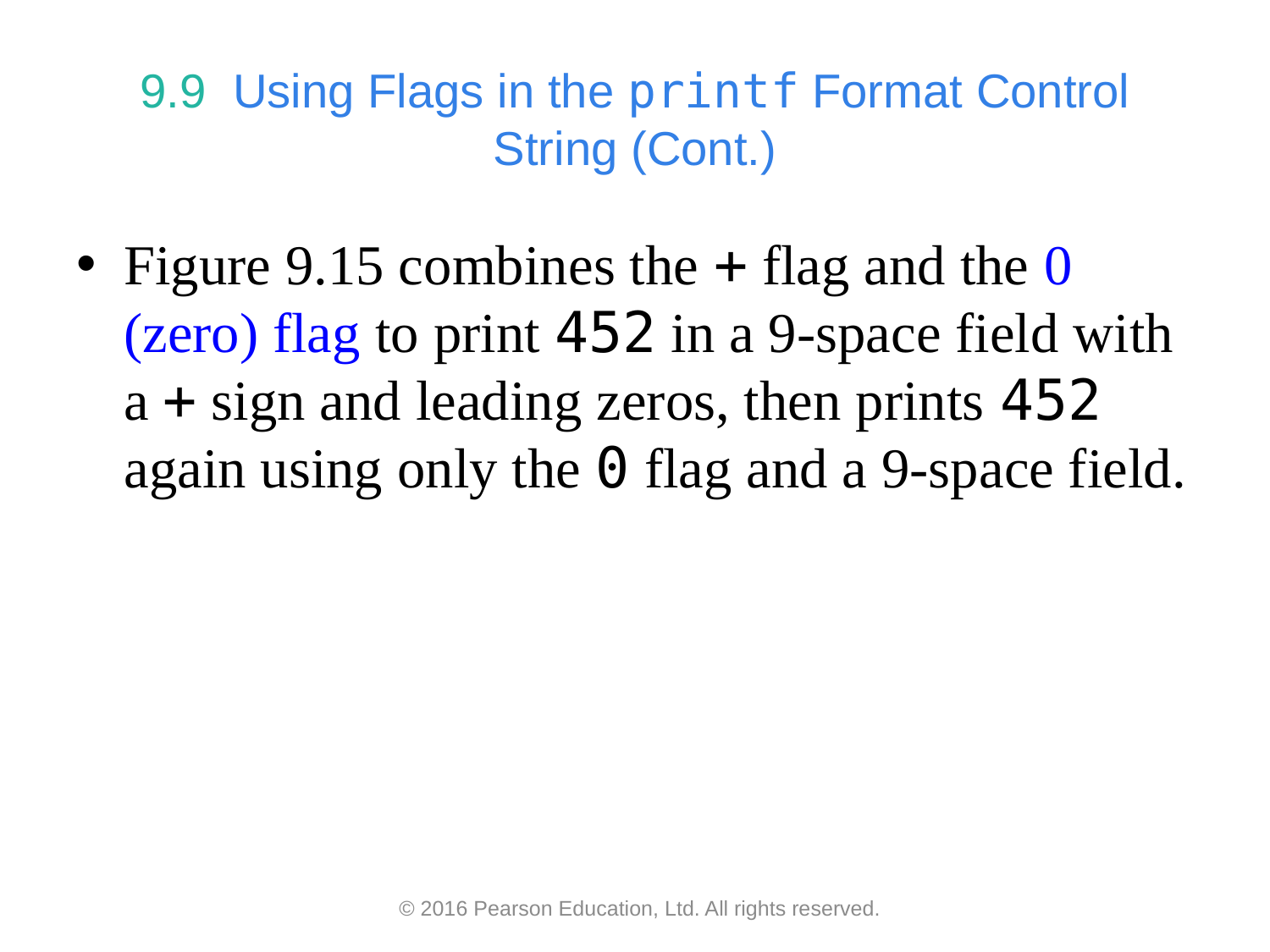

# 9.9  Using Flags in the printf Format Control String (Cont.)
Figure 9.15 combines the + flag and the 0 (zero) flag to print 452 in a 9-space field with a + sign and leading zeros, then prints 452 again using only the 0 flag and a 9-space field.
© 2016 Pearson Education, Ltd. All rights reserved.